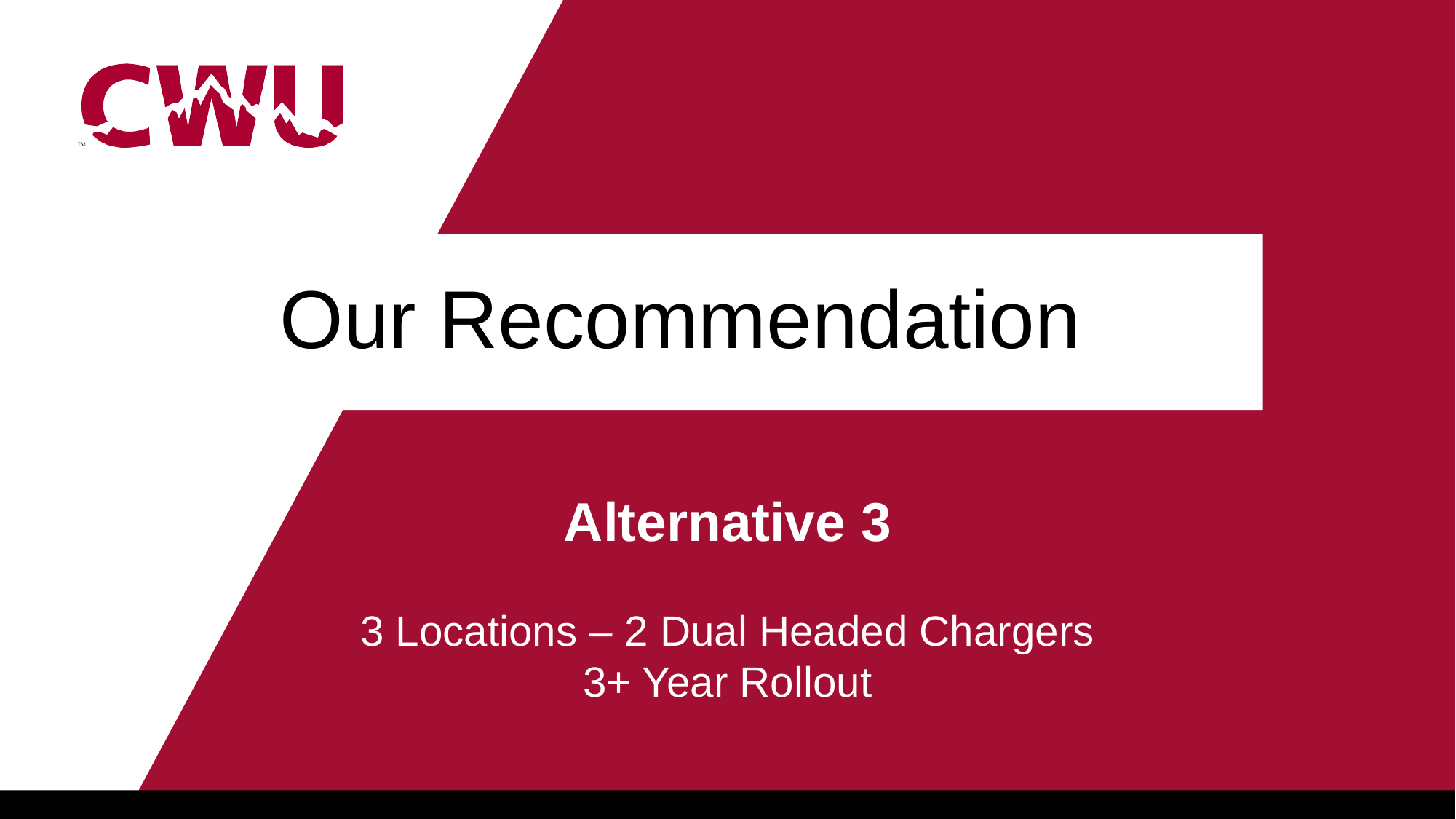

# Our Recommendation
Alternative 3

3 Locations – 2 Dual Headed Chargers
3+ Year Rollout